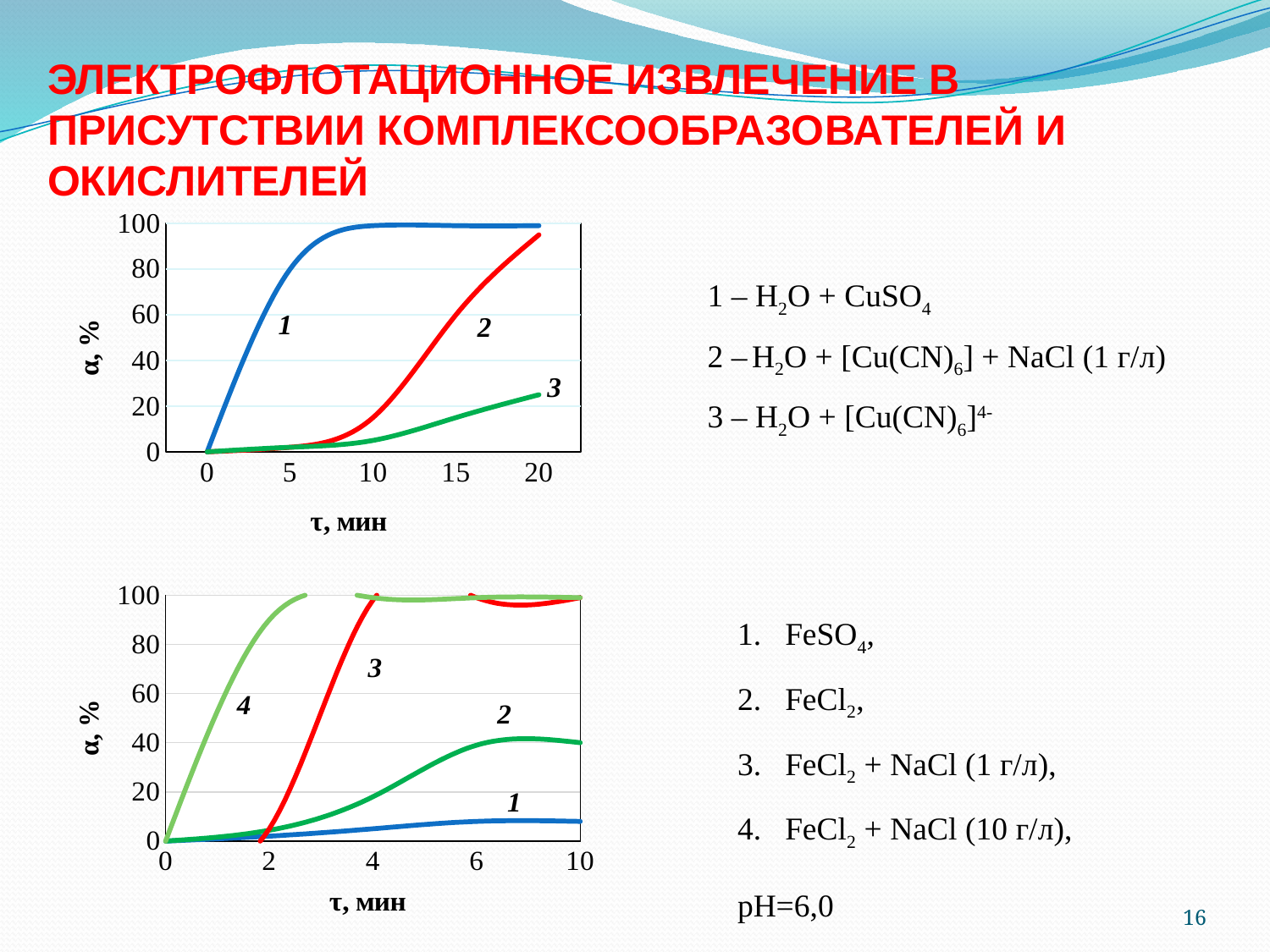

Электрофлотационное извлечение в присутствии комплексообразователей и окислителей

### Chart

| Category | H2O+CuSO4 | H2O[Cu(CN)6]+NaCl(1 г/л) | H2O+[Cu(CN)6]4- |
|---|---|---|---|
| 0 | 0.0 | 0.0 | 0.0 |
| 5 | 80.0 | 2.0 | 2.0 |
| 10 | 99.0 | 15.0 | 5.0 |
| 15 | 99.0 | 60.0 | 15.0 |
| 20 | 99.0 | 95.0 | 25.0 |
1 – H2O + CuSO4
2 – H2O + [Cu(CN)6] + NaCl (1 г/л)
3 – H2O + [Cu(CN)6]4-

### Chart

| Category | Ряд 1 | Ряд 2 | Ряд 3 | Ряд 4 |
|---|---|---|---|---|
| 0 | 0.0 | 0.0 | 0.0 | 0.0 |
| 2 | 2.0 | 4.4 | 5.0 | 90.0 |
| 4 | 5.0 | 18.0 | 98.0 | 99.0 |
| 6 | 8.0 | 39.0 | 99.0 | 99.0 |
| 10 | 8.0 | 40.0 | 99.0 | 99.0 |
FeSO4,
FeCl2,
FeCl2 + NaCl (1 г/л),
FeCl2 + NaCl (10 г/л),
pH=6,0
16